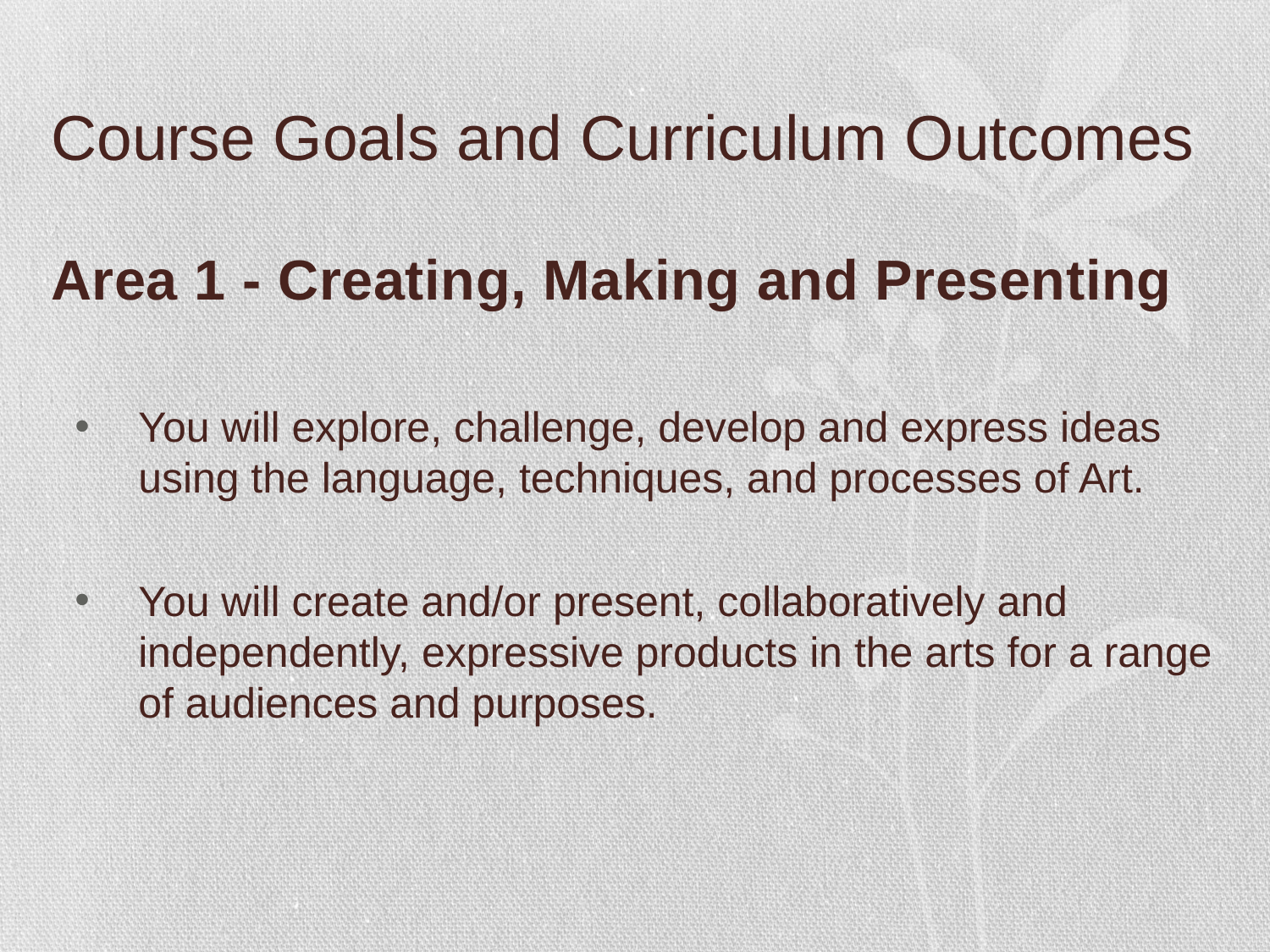

# Course Goals and Curriculum Outcomes

Area 1 - Creating, Making and Presenting

You will explore, challenge, develop and express ideas using the language, techniques, and processes of Art.

You will create and/or present, collaboratively and independently, expressive products in the arts for a range of audiences and purposes.